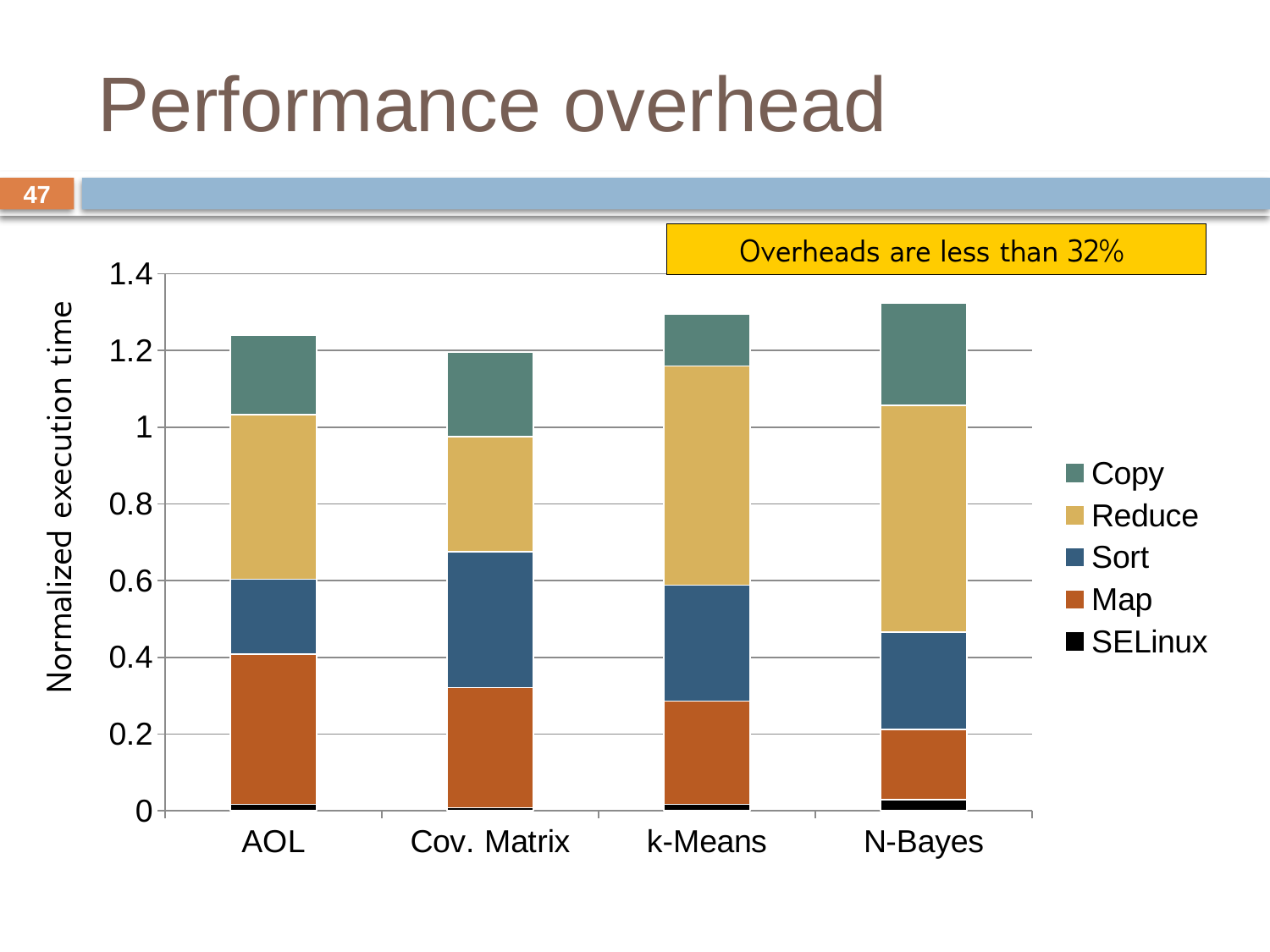

# Performance overhead
47
Overheads are less than 32%

### Chart

| Category | SELinux | Map | Sort | Reduce | Copy |
|---|---|---|---|---|---|
| AOL | 0.016400000000000286 | 0.39130000000000614 | 0.19570000000000168 | 0.42930000000000473 | 0.20650000000000004 |
| Cov. Matrix | 0.007800000000000102 | 0.31340000000000456 | 0.3544000000000004 | 0.2990000000000003 | 0.22150000000000114 |
| k-Means | 0.0168 | 0.2689000000000001 | 0.3025000000000003 | 0.5714 | 0.1345 |
| N-Bayes | 0.02819999999999999 | 0.1831 | 0.2535 | 0.5914999999999997 | 0.2676 |
Normalized execution time